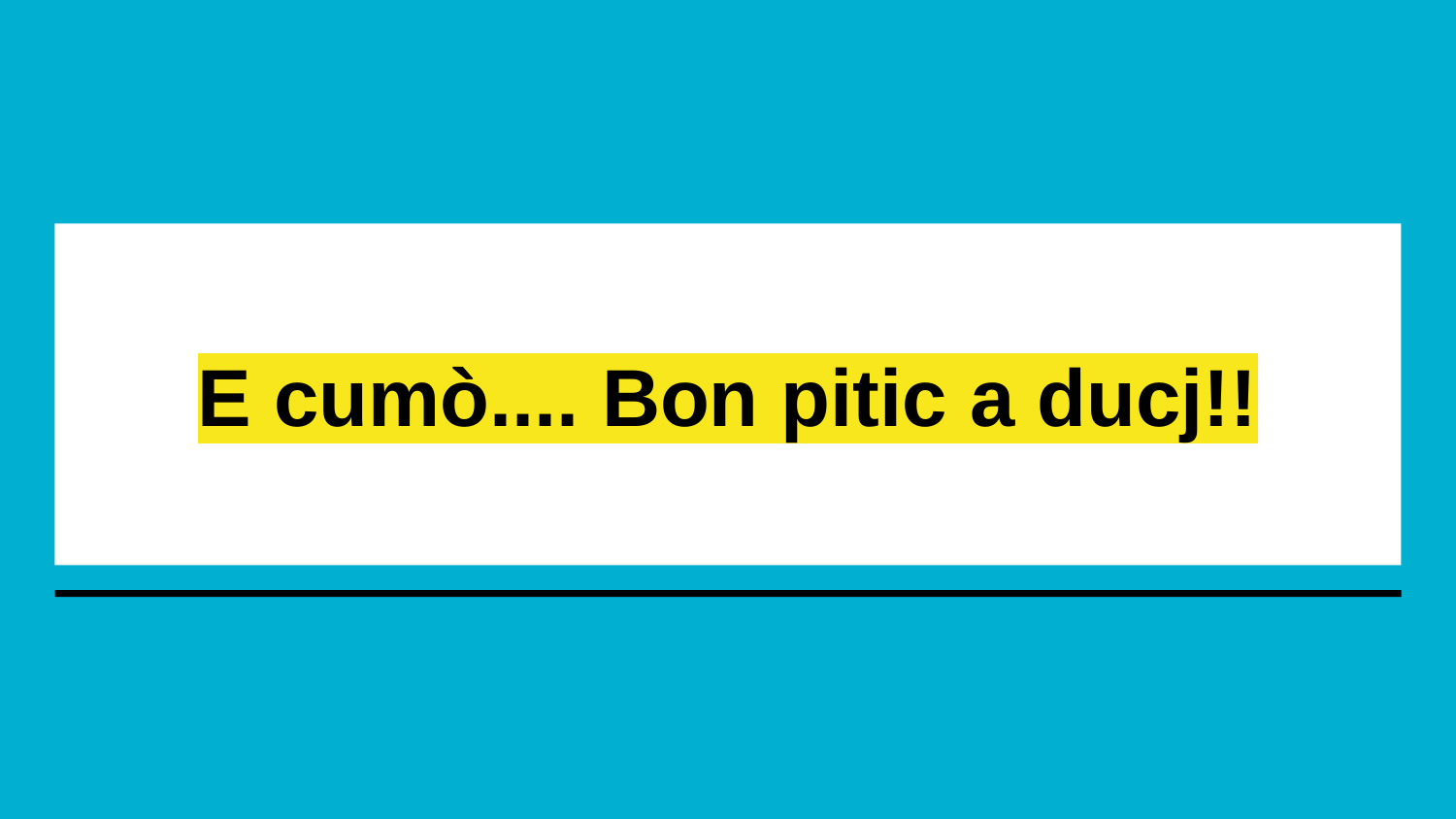

# E cumò.... Bon pitic a ducj!!